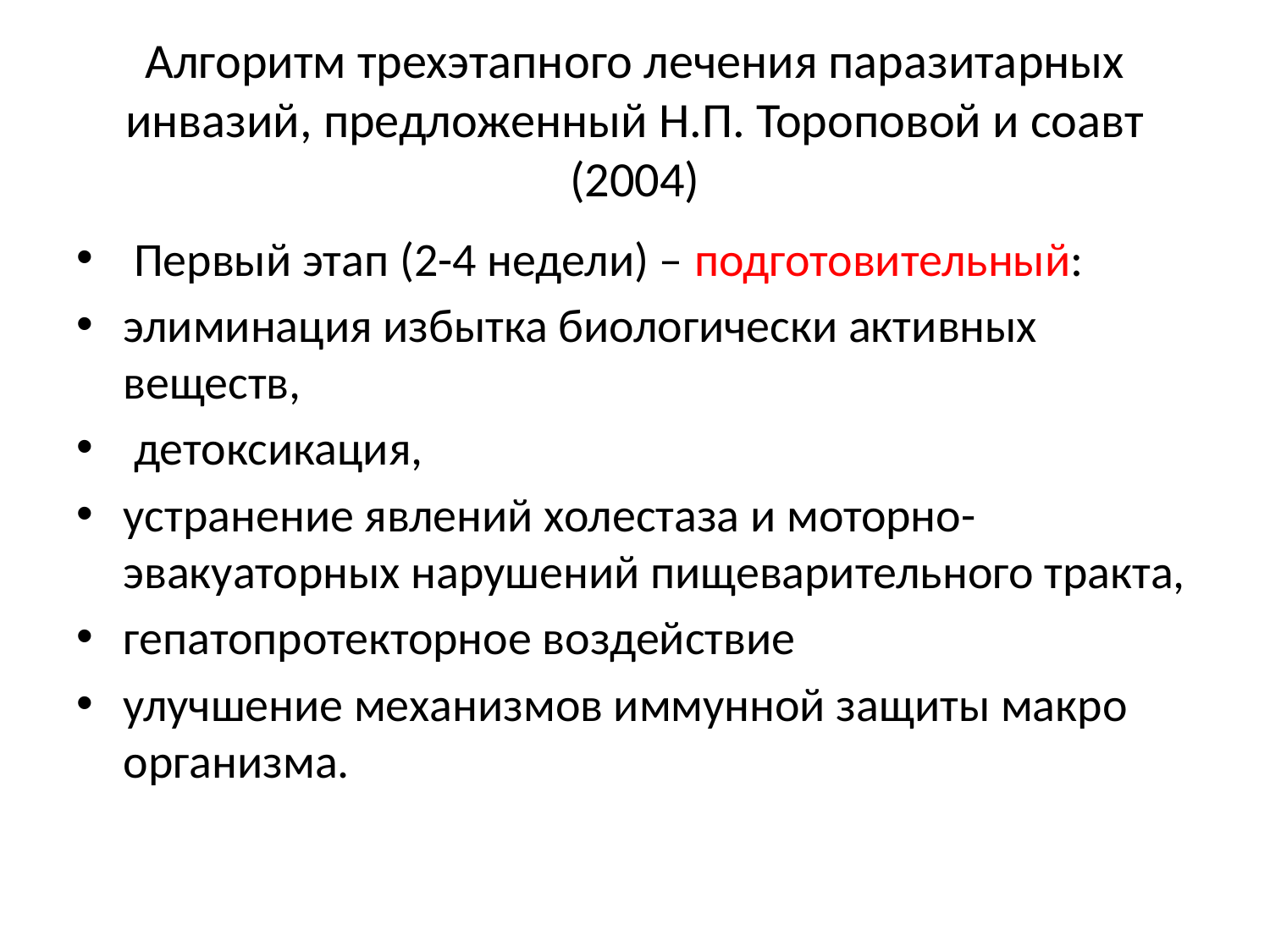

# Алгоритм трехэтапного лечения паразитарных инвазий, предложенный Н.П. Тороповой и соавт (2004)
 Первый этап (2-4 недели) – подготовительный:
элиминация избытка биологически активных веществ,
 детоксикация,
устранение явлений холестаза и моторно-эвакуаторных нарушений пищеварительного тракта,
гепатопротекторное воздействие
улучшение механизмов иммунной защиты макро­ организма.